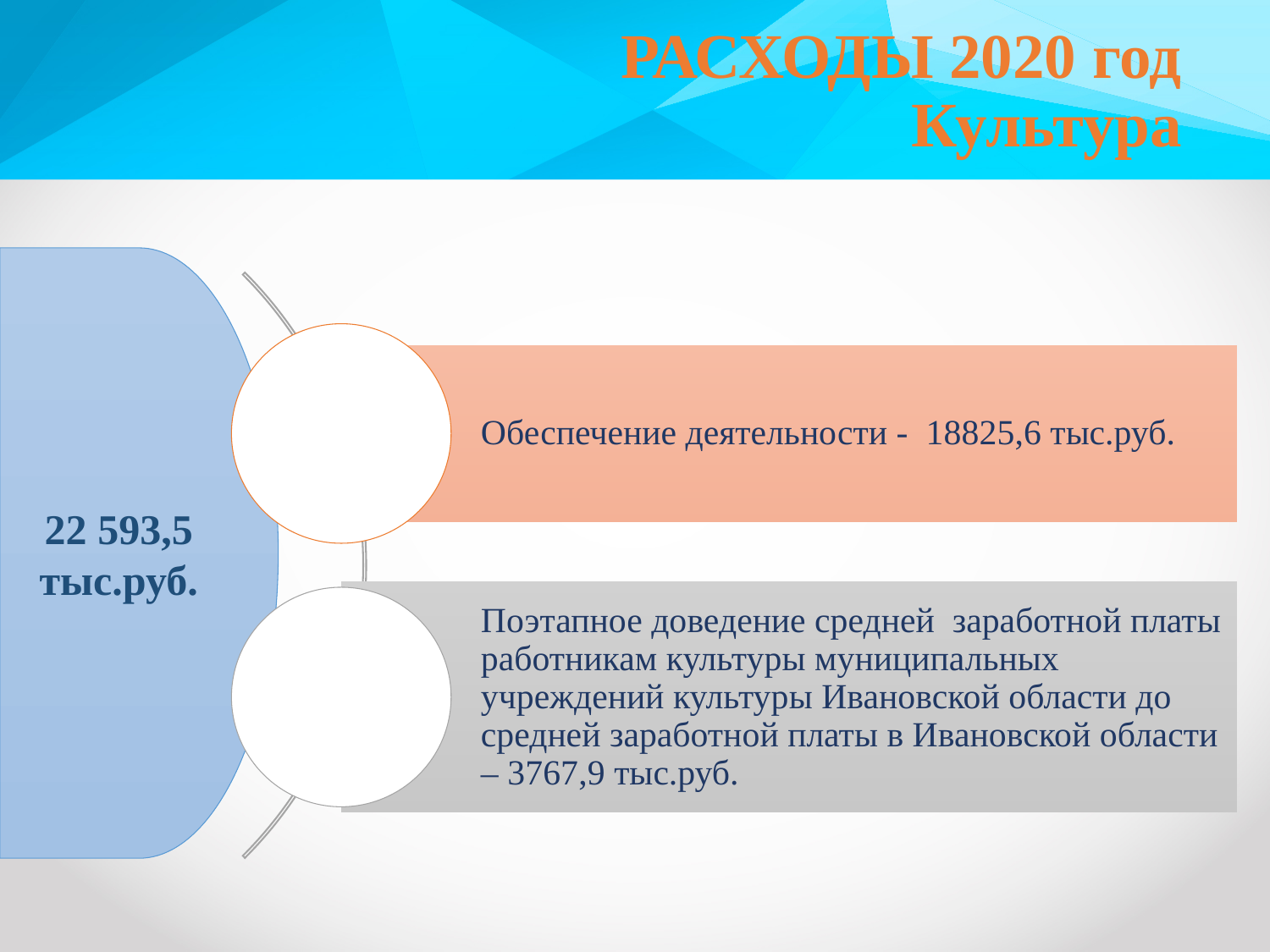

# РАСХОДЫ 2020 год Культура
22 593,5 тыс.руб.
Обеспечение деятельности -  18825,6 тыс.руб.
Поэтапное доведение средней  заработной платы работникам культуры муниципальных учреждений культуры Ивановской области до средней заработной платы в Ивановской области – 3767,9 тыс.руб.